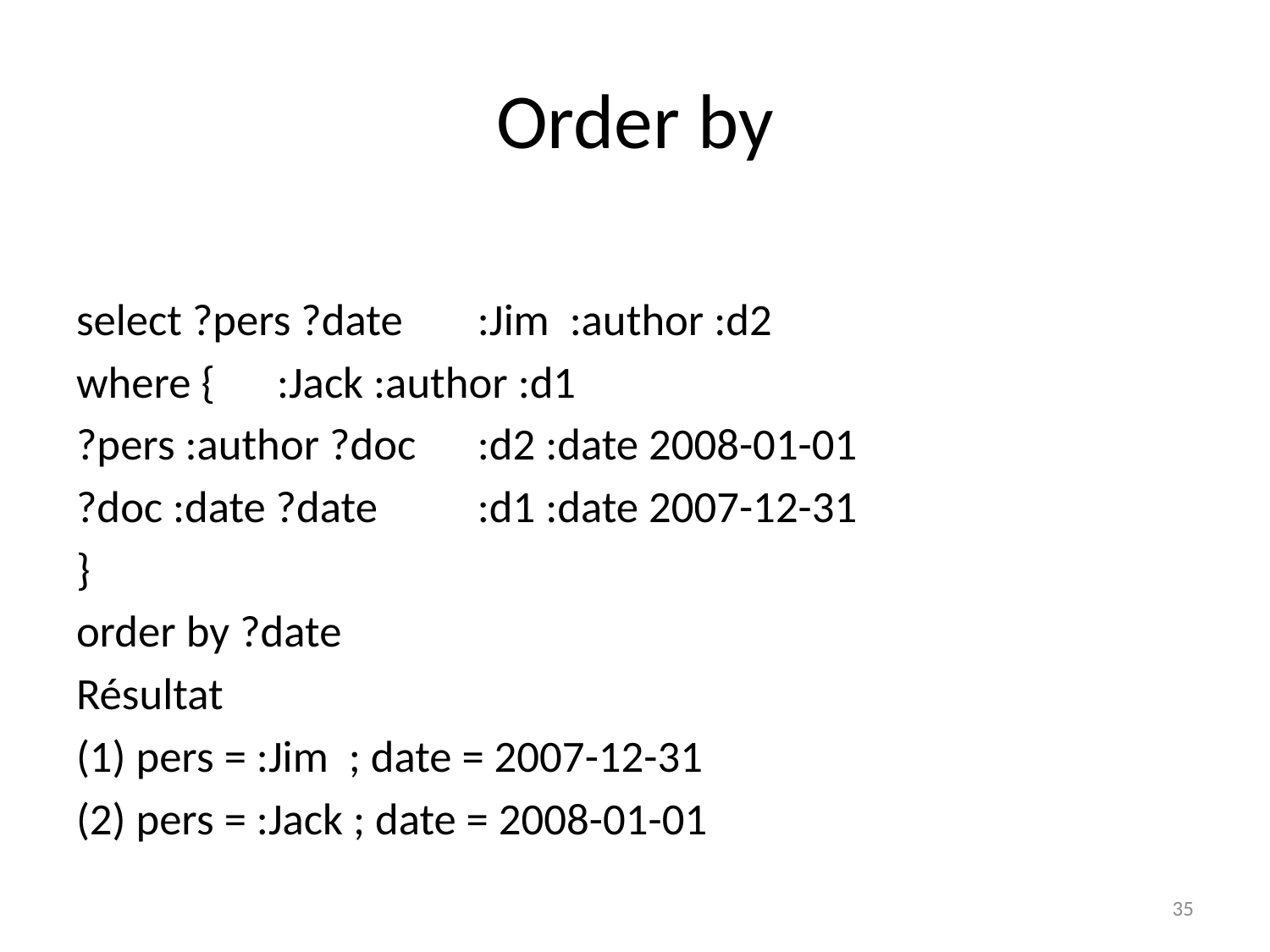

# Order by

select ?pers ?date 			:Jim  :author :d2
where { 				:Jack :author :d1
?pers :author ?doc 			:d2 :date 2008-01-01
?doc :date ?date 			:d1 :date 2007-12-31
}
order by ?date
Résultat
(1) pers = :Jim  ; date = 2007-12-31
(2) pers = :Jack ; date = 2008-01-01
35